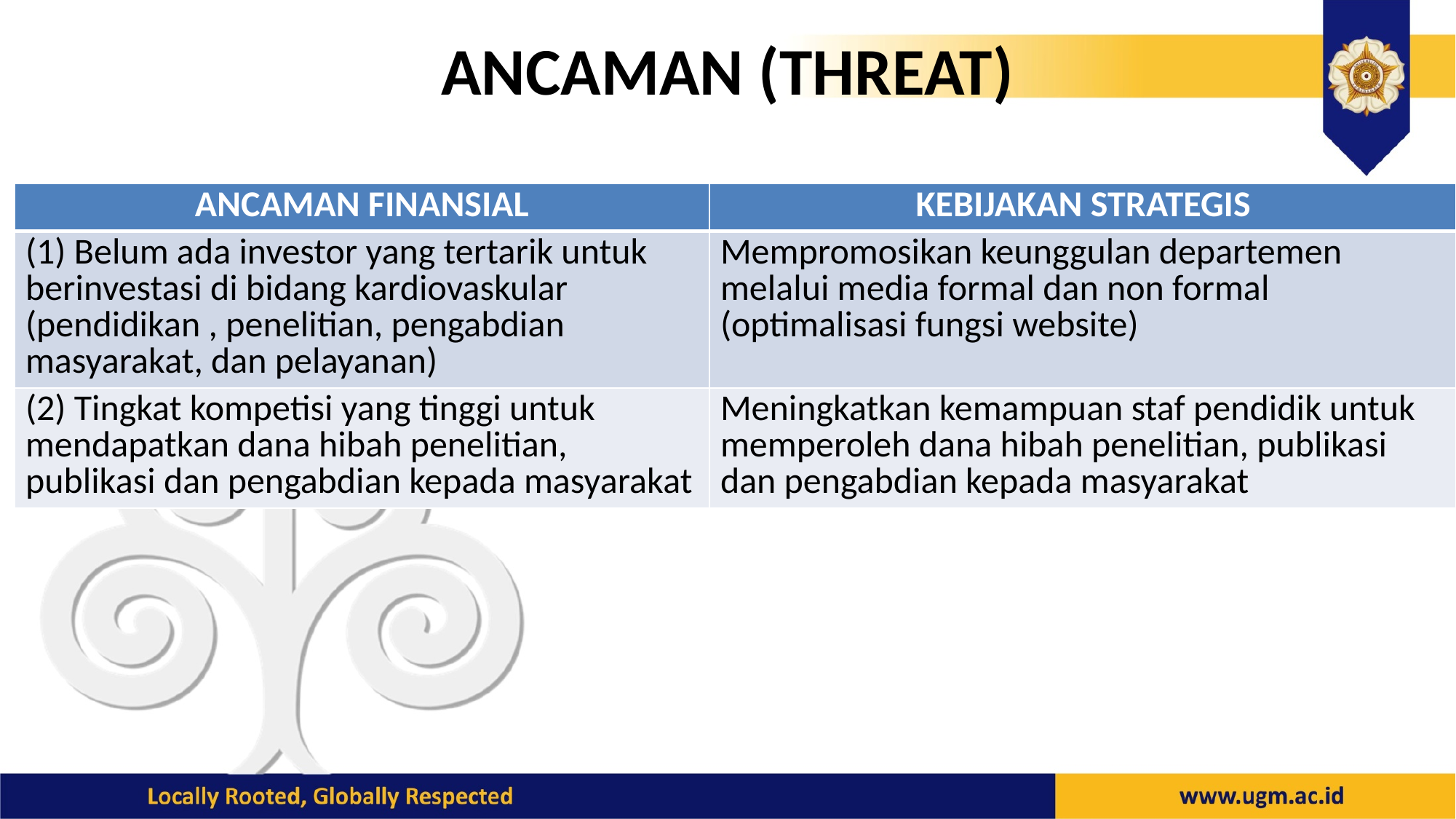

# ANCAMAN (THREAT)
| ANCAMAN FINANSIAL | KEBIJAKAN STRATEGIS |
| --- | --- |
| (1) Belum ada investor yang tertarik untuk berinvestasi di bidang kardiovaskular (pendidikan , penelitian, pengabdian masyarakat, dan pelayanan) | Mempromosikan keunggulan departemen melalui media formal dan non formal (optimalisasi fungsi website) |
| (2) Tingkat kompetisi yang tinggi untuk mendapatkan dana hibah penelitian, publikasi dan pengabdian kepada masyarakat | Meningkatkan kemampuan staf pendidik untuk memperoleh dana hibah penelitian, publikasi dan pengabdian kepada masyarakat |